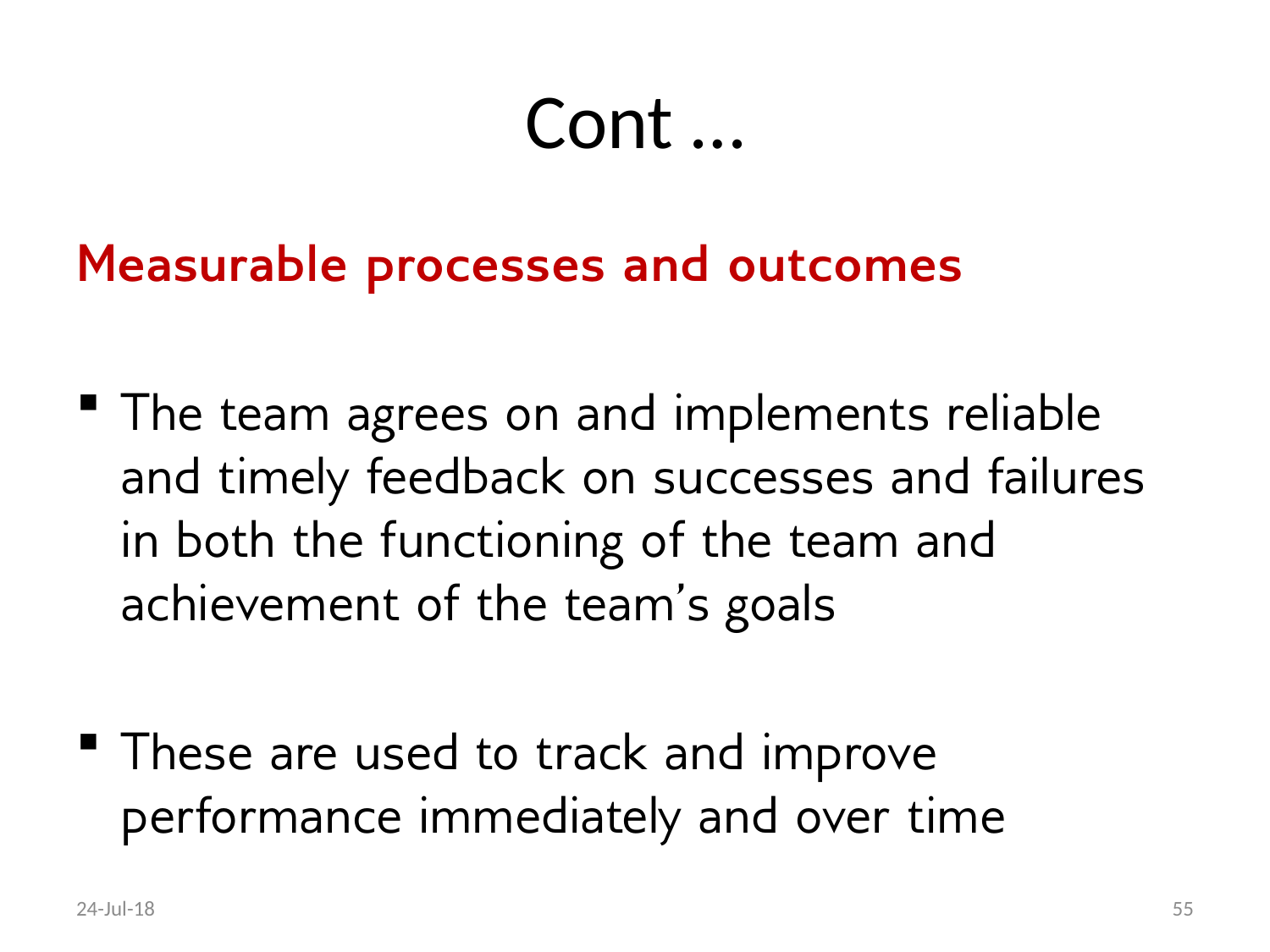

# Cont …
Measurable processes and outcomes

The team agrees on and implements reliable and timely feedback on successes and failures in both the functioning of the team and achievement of the team’s goals

These are used to track and improve performance immediately and over time
24-Jul-18
55